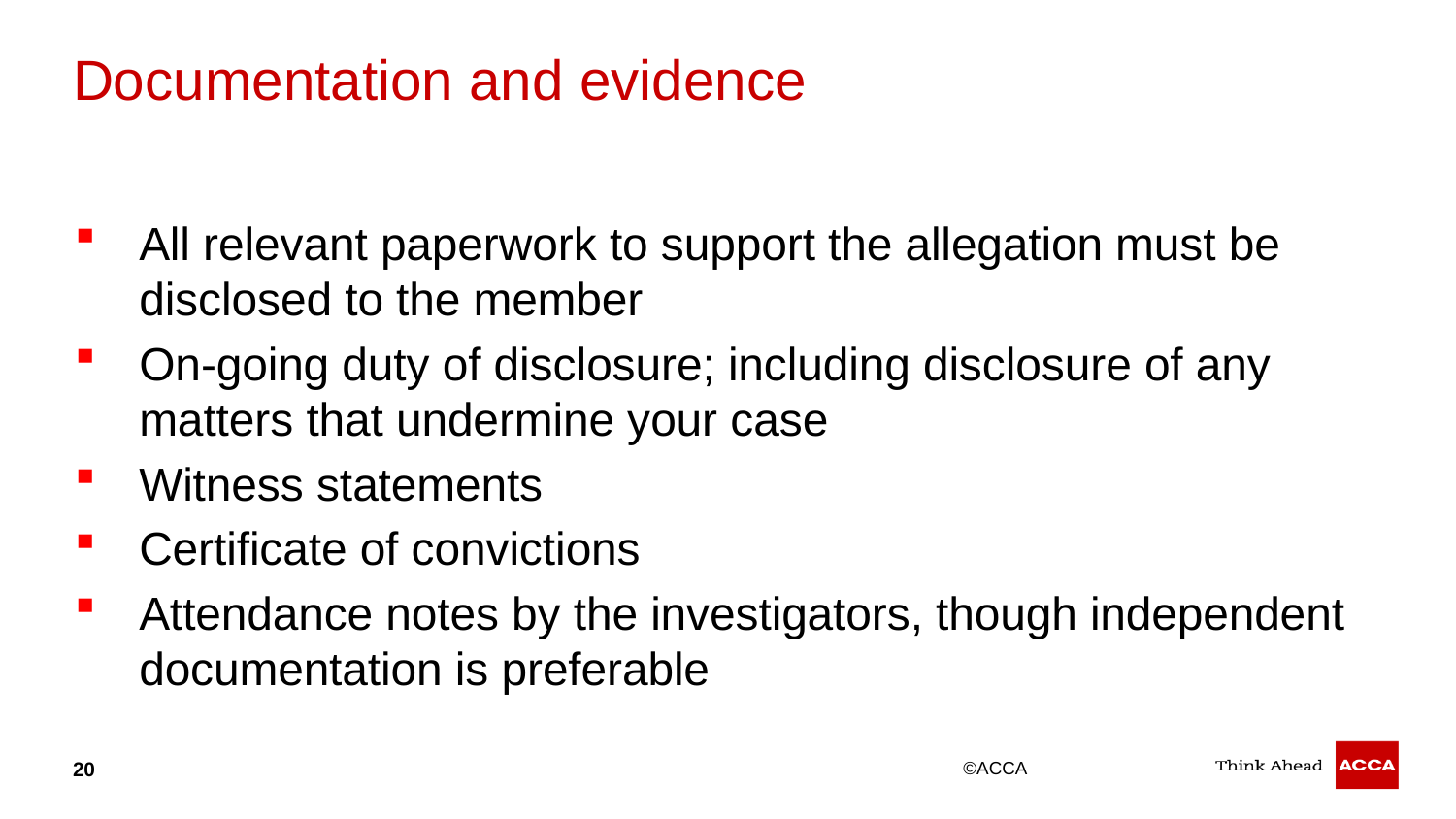

# Documentation and evidence
All relevant paperwork to support the allegation must be disclosed to the member
On-going duty of disclosure; including disclosure of any matters that undermine your case
Witness statements
Certificate of convictions
Attendance notes by the investigators, though independent documentation is preferable

20